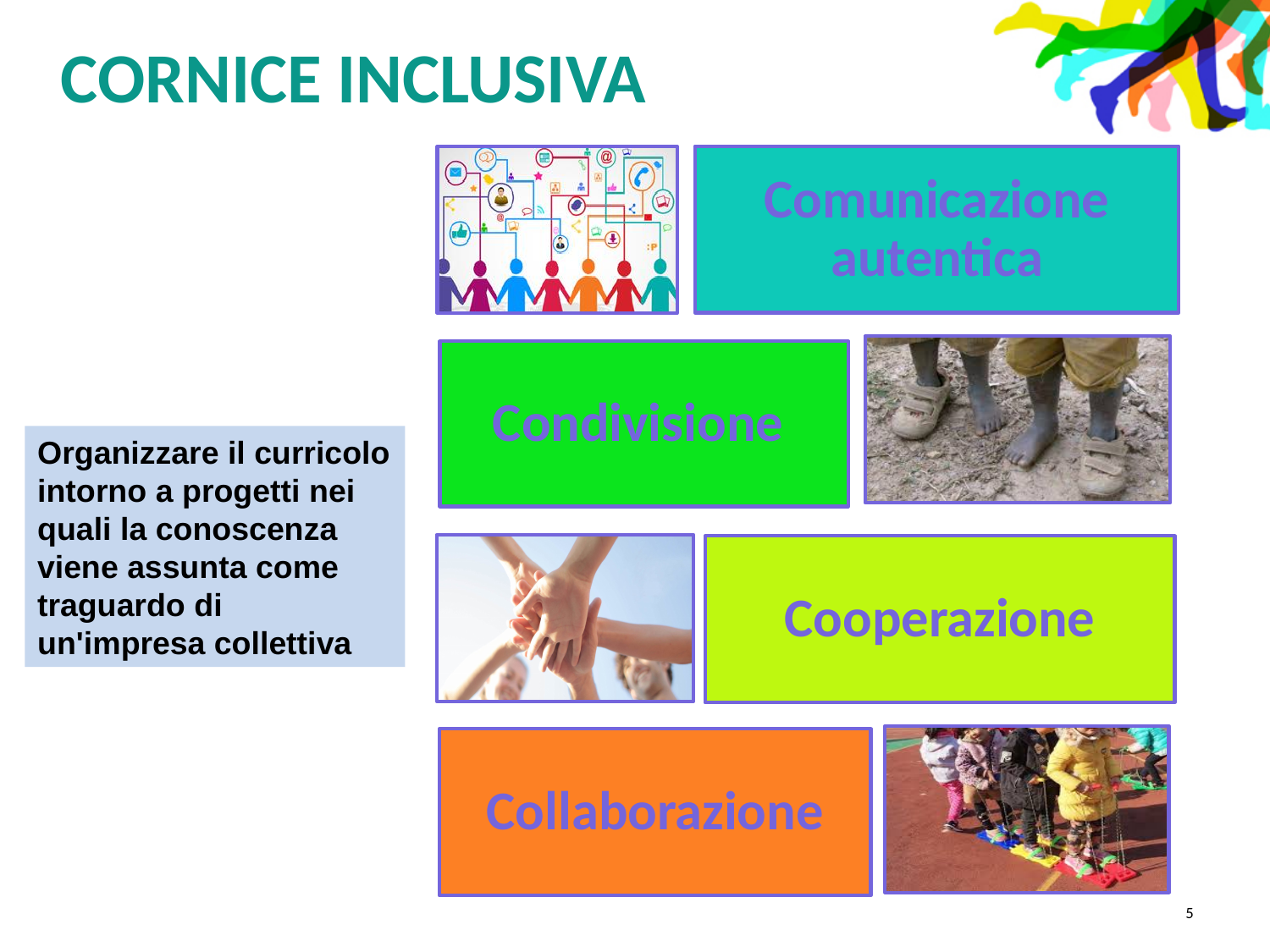

CORNICE INCLUSIVA
Comunicazione autentica
Condivisione
Cooperazione
Collaborazione
Organizzare il curricolo intorno a progetti nei quali la conoscenza viene assunta come traguardo di un'impresa collettiva
5